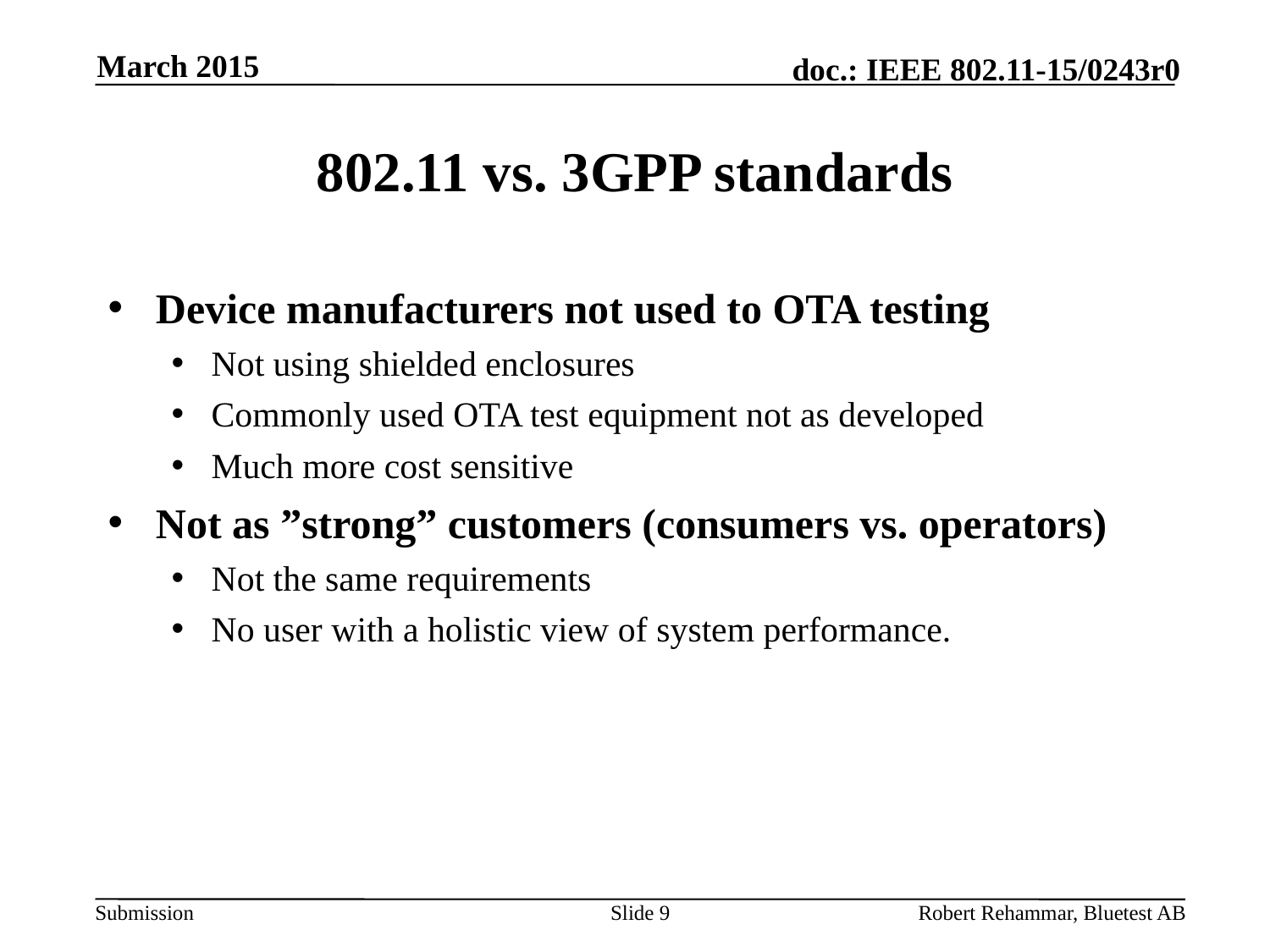

March 2015
# 802.11 vs. 3GPP standards
Device manufacturers not used to OTA testing
Not using shielded enclosures
Commonly used OTA test equipment not as developed
Much more cost sensitive
Not as ”strong” customers (consumers vs. operators)
Not the same requirements
No user with a holistic view of system performance.
Slide 9
Robert Rehammar, Bluetest AB